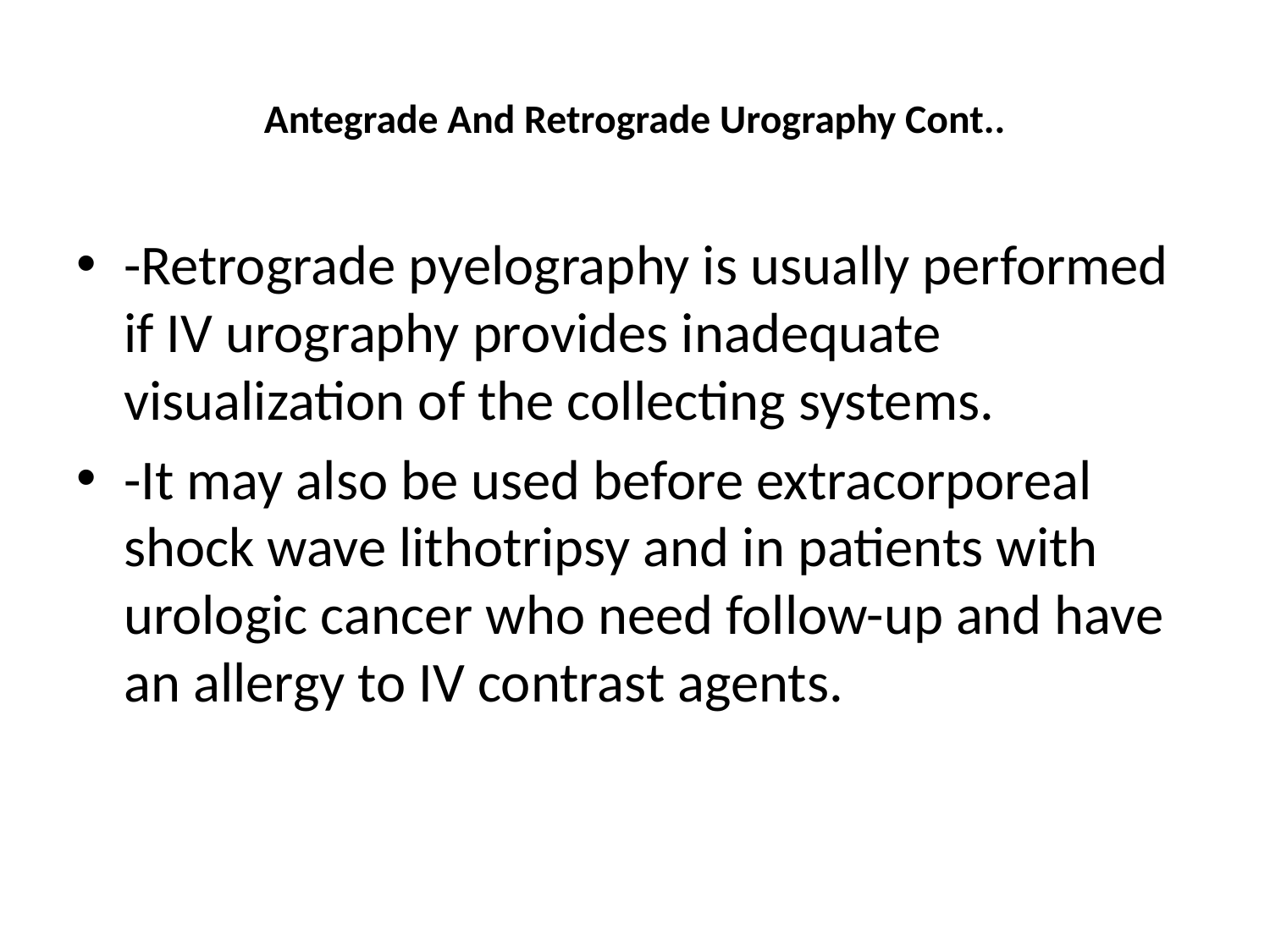

# Antegrade And Retrograde Urography Cont..
-Retrograde pyelography is usually performed if IV urography provides inadequate visualization of the collecting systems.
-It may also be used before extracorporeal shock wave lithotripsy and in patients with urologic cancer who need follow-up and have an allergy to IV contrast agents.